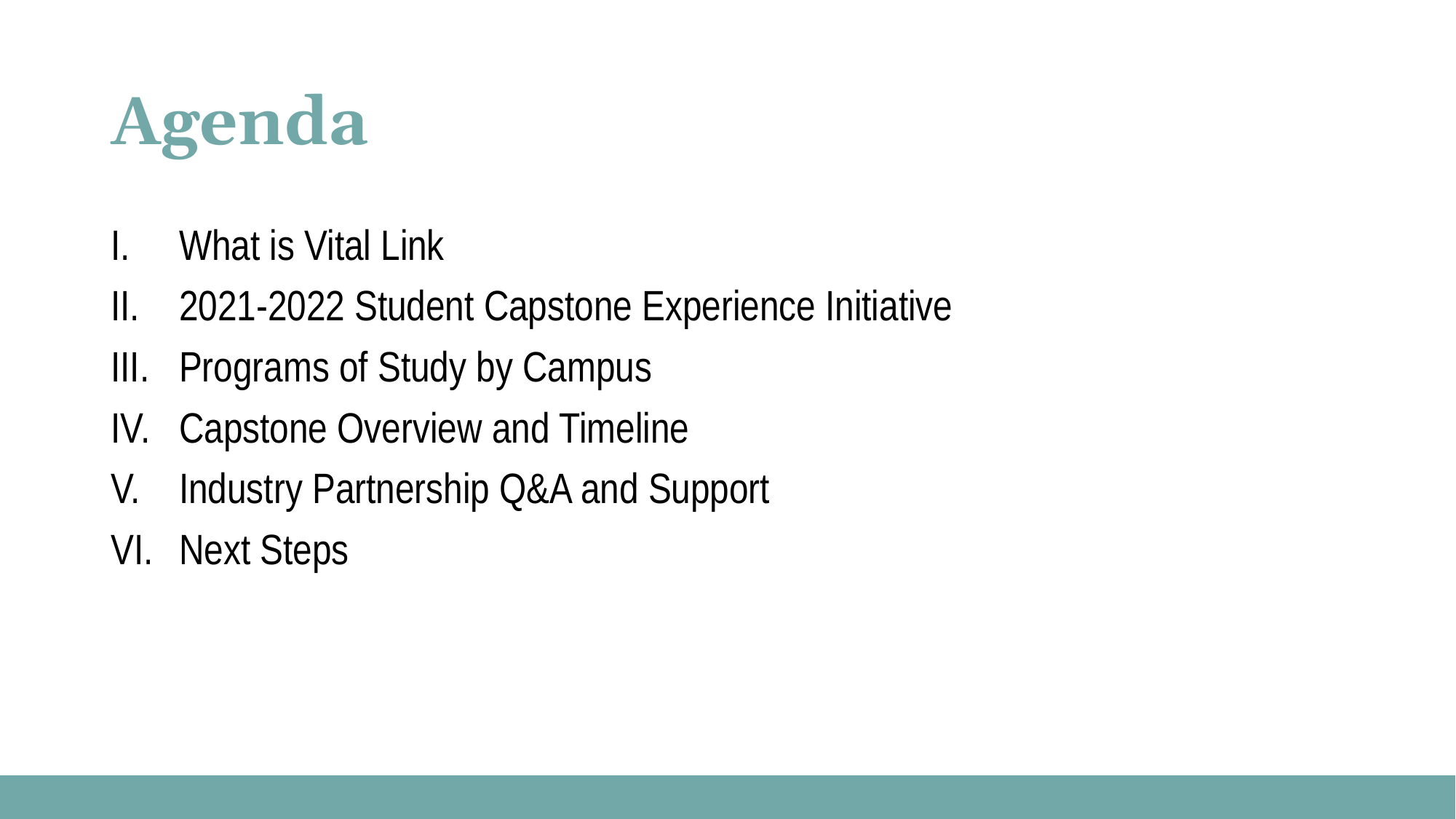

# Agenda
What is Vital Link
2021-2022 Student Capstone Experience Initiative
Programs of Study by Campus
Capstone Overview and Timeline
Industry Partnership Q&A and Support
Next Steps